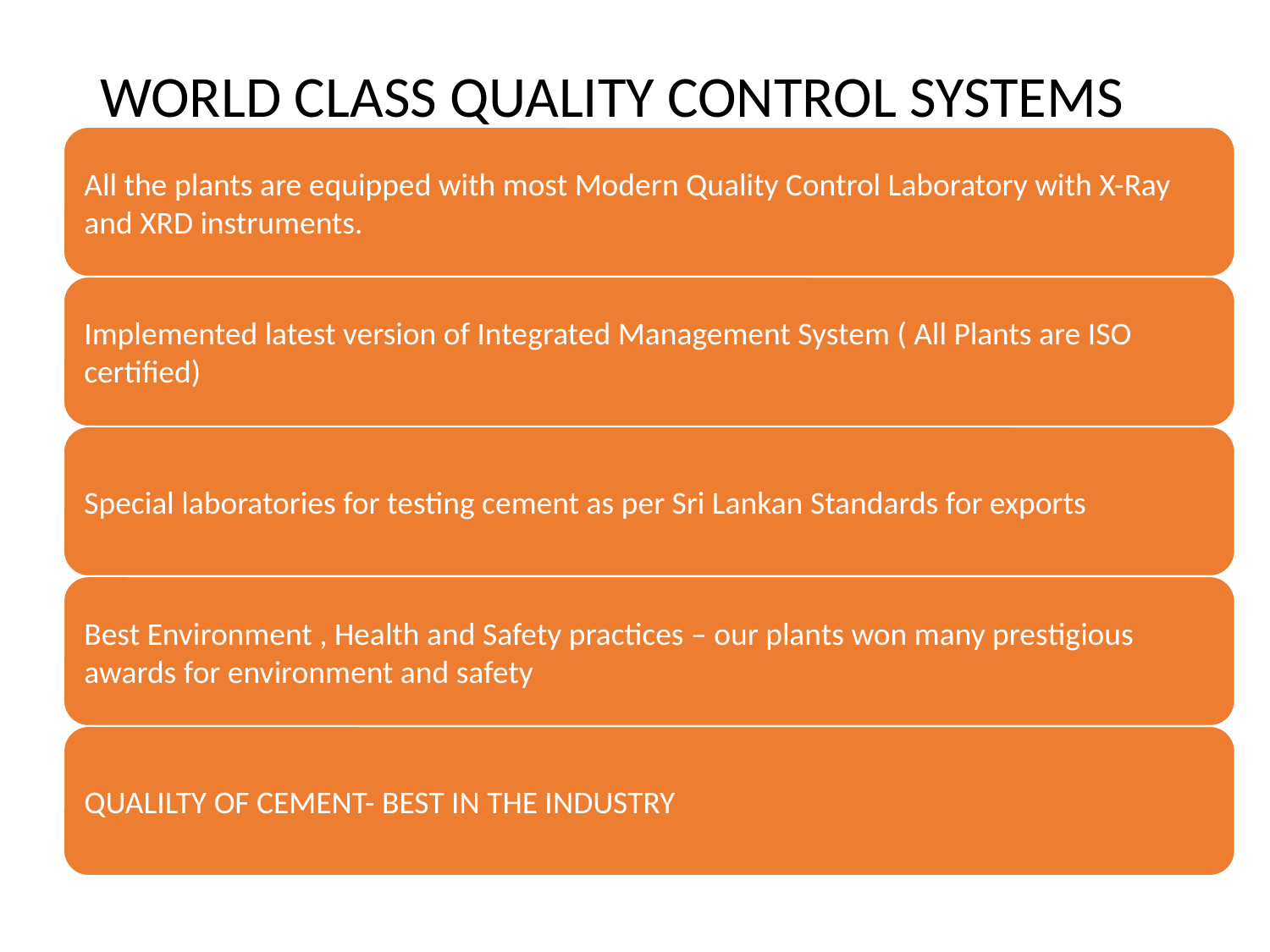

# WORLD CLASS QUALITY CONTROL SYSTEMS
All the plants are equipped with most Modern Quality Control Laboratory with X-Ray and XRD instruments.
Implemented latest version of Integrated Management System ( All Plants are ISO certified)
Special laboratories for testing cement as per Sri Lankan Standards for exports
Best Environment , Health and Safety practices – our plants won many prestigious awards for environment and safety
QUALILTY OF CEMENT- BEST IN THE INDUSTRY